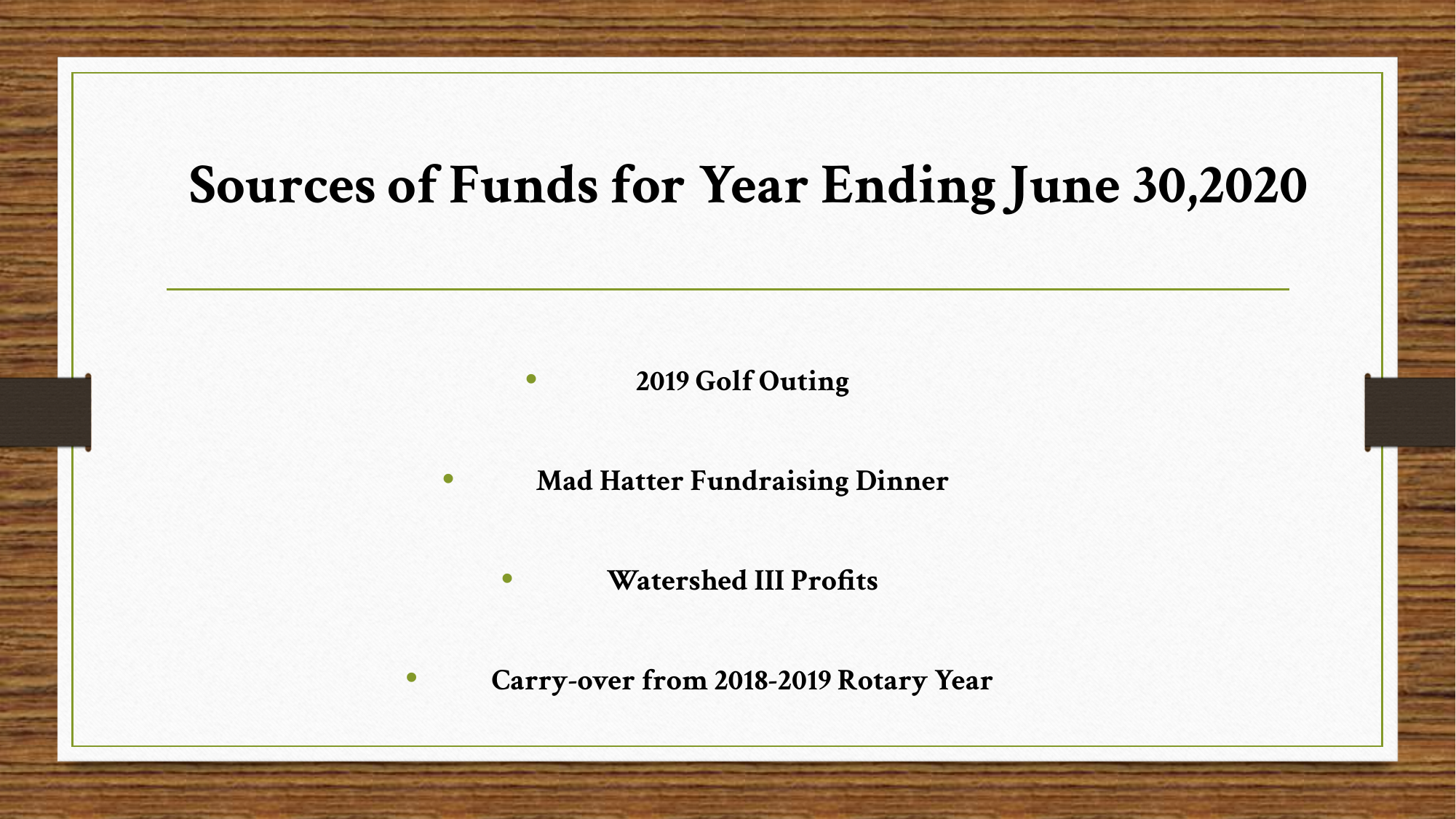

# Sources of Funds for Year Ending June 30,2020

2019 Golf Outing

Mad Hatter Fundraising Dinner

Watershed III Profits

Carry-over from 2018-2019 Rotary Year